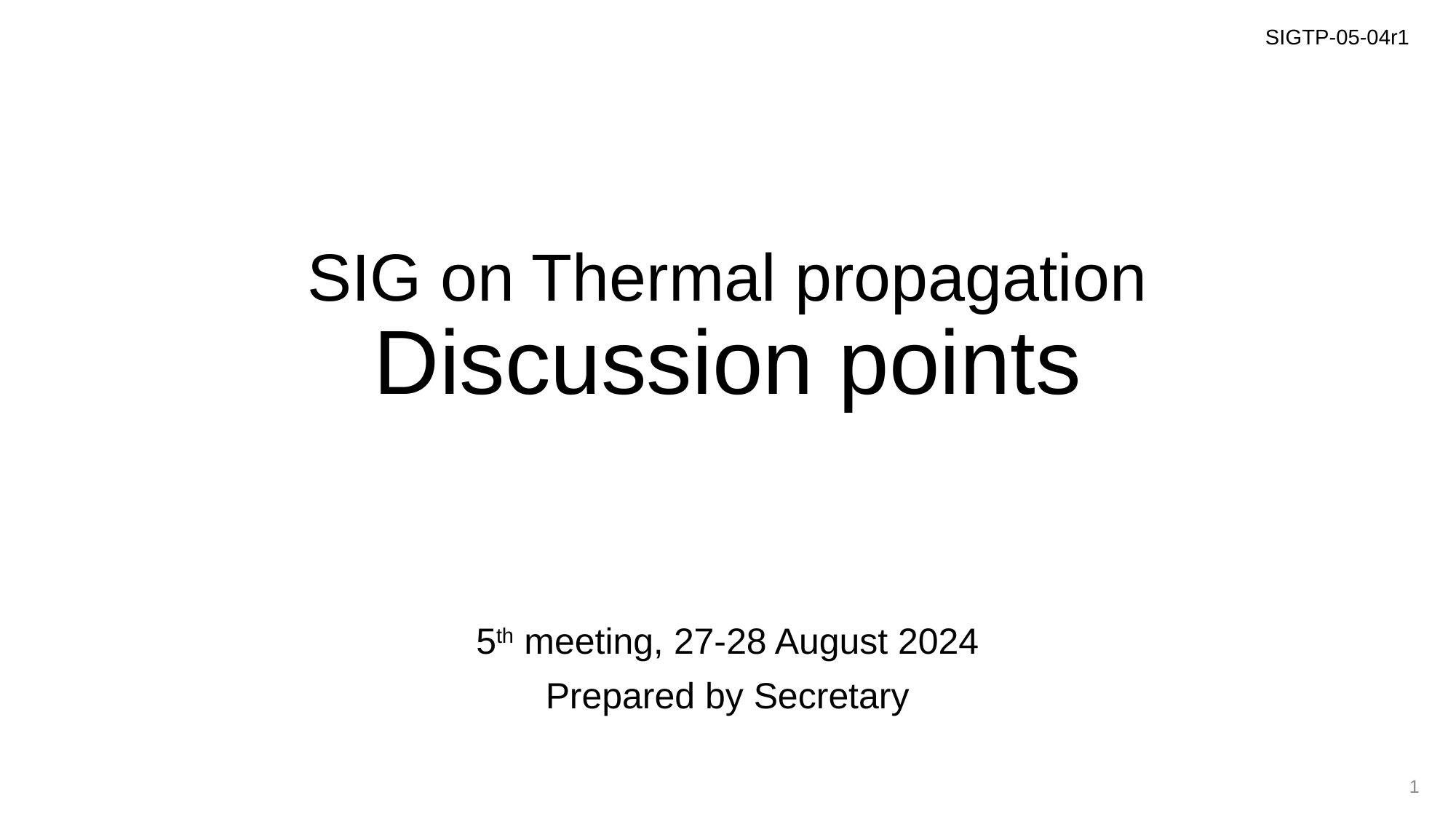

SIGTP-05-04r1
# SIG on Thermal propagation Discussion points
5th meeting, 27-28 August 2024
Prepared by Secretary
1